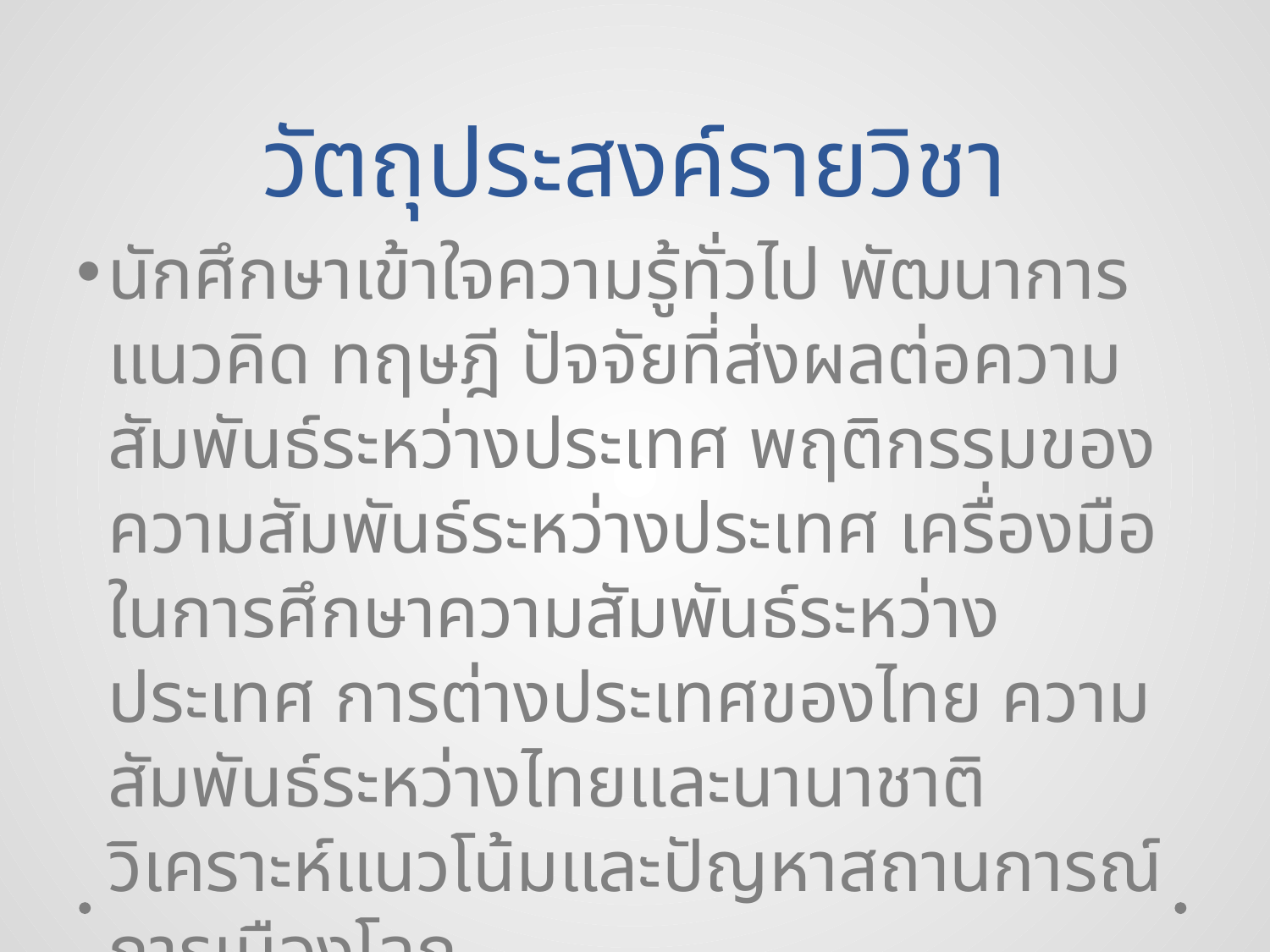

# วัตถุประสงค์รายวิชา
นักศึกษาเข้าใจความรู้ทั่วไป พัฒนาการ แนวคิด ทฤษฎี ปัจจัยที่ส่งผลต่อความสัมพันธ์ระหว่างประเทศ พฤติกรรมของความสัมพันธ์ระหว่างประเทศ เครื่องมือในการศึกษาความสัมพันธ์ระหว่างประเทศ การต่างประเทศของไทย ความสัมพันธ์ระหว่างไทยและนานาชาติ วิเคราะห์แนวโน้มและปัญหาสถานการณ์การเมืองโลก